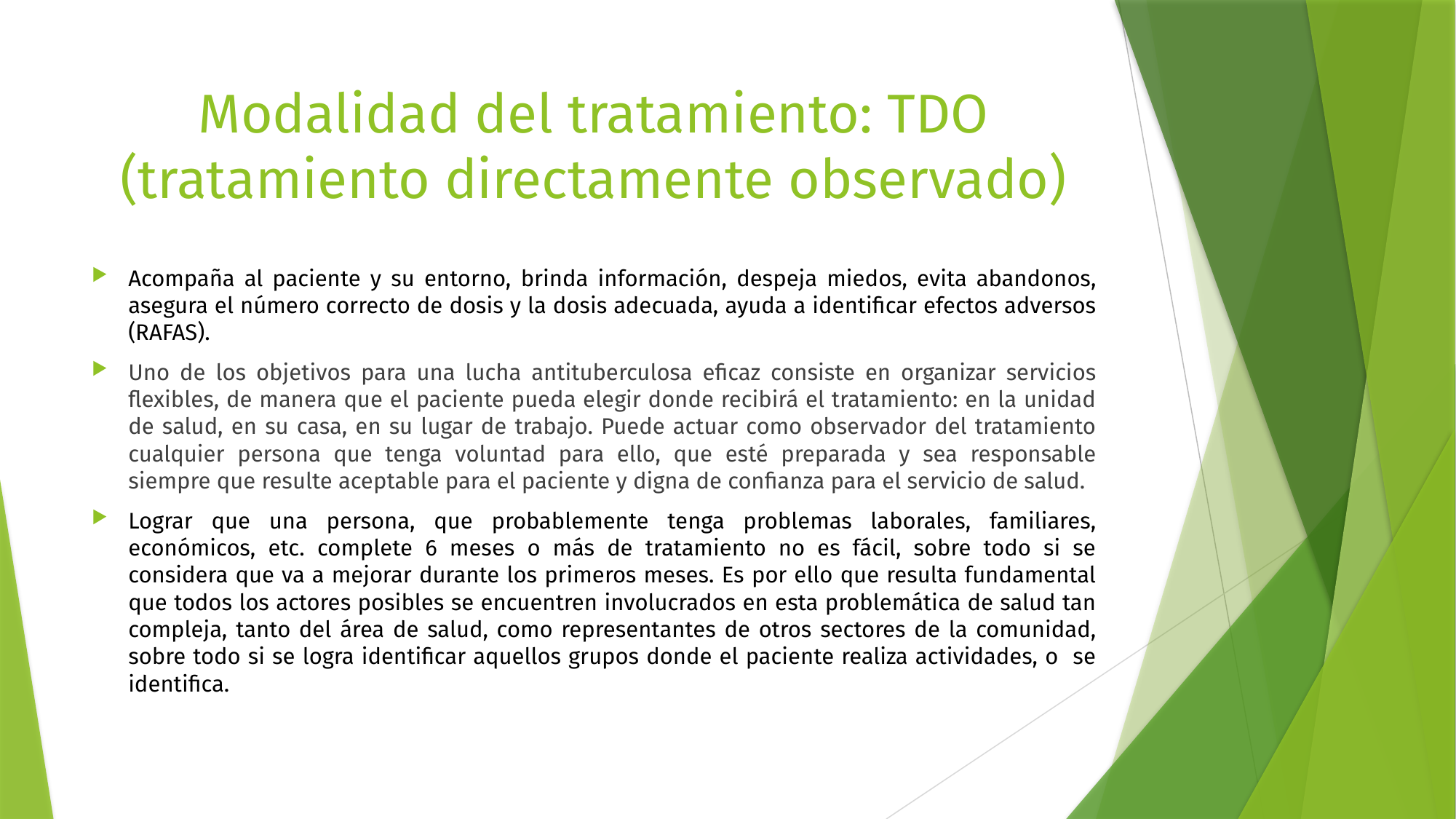

# Modalidad del tratamiento: TDO (tratamiento directamente observado)
Acompaña al paciente y su entorno, brinda información, despeja miedos, evita abandonos, asegura el número correcto de dosis y la dosis adecuada, ayuda a identificar efectos adversos (RAFAS).
Uno de los objetivos para una lucha antituberculosa eficaz consiste en organizar servicios flexibles, de manera que el paciente pueda elegir donde recibirá el tratamiento: en la unidad de salud, en su casa, en su lugar de trabajo. Puede actuar como observador del tratamiento cualquier persona que tenga voluntad para ello, que esté preparada y sea responsable siempre que resulte aceptable para el paciente y digna de confianza para el servicio de salud.
Lograr que una persona, que probablemente tenga problemas laborales, familiares, económicos, etc. complete 6 meses o más de tratamiento no es fácil, sobre todo si se considera que va a mejorar durante los primeros meses. Es por ello que resulta fundamental que todos los actores posibles se encuentren involucrados en esta problemática de salud tan compleja, tanto del área de salud, como representantes de otros sectores de la comunidad, sobre todo si se logra identificar aquellos grupos donde el paciente realiza actividades, o  se identifica.